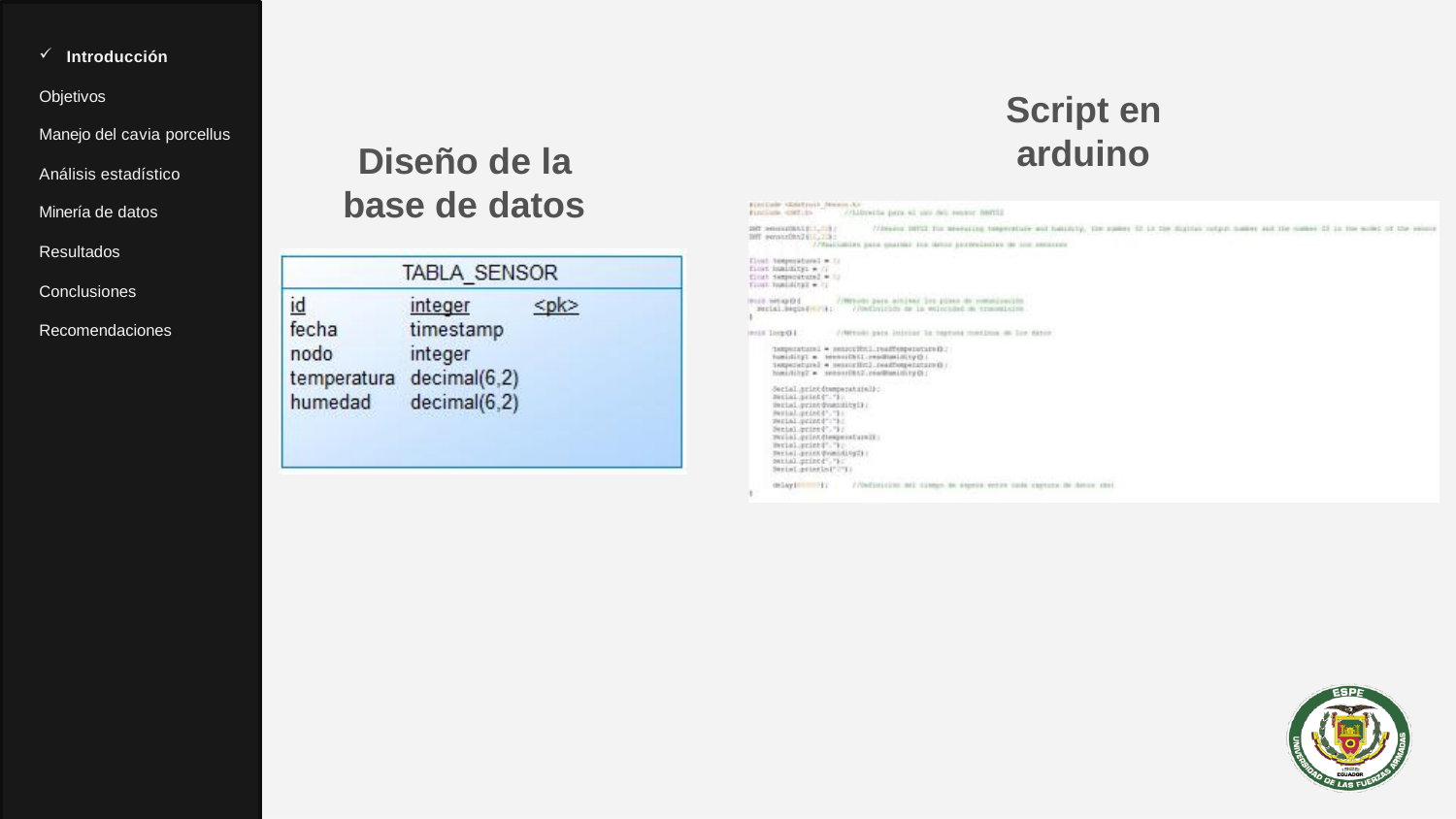

Introducción
Objetivos
Script en
arduino
Manejo del cavia porcellus
Diseño de la
base de datos
Análisis estadístico
Minería de datos

Resultados

Conclusiones

Recomendaciones